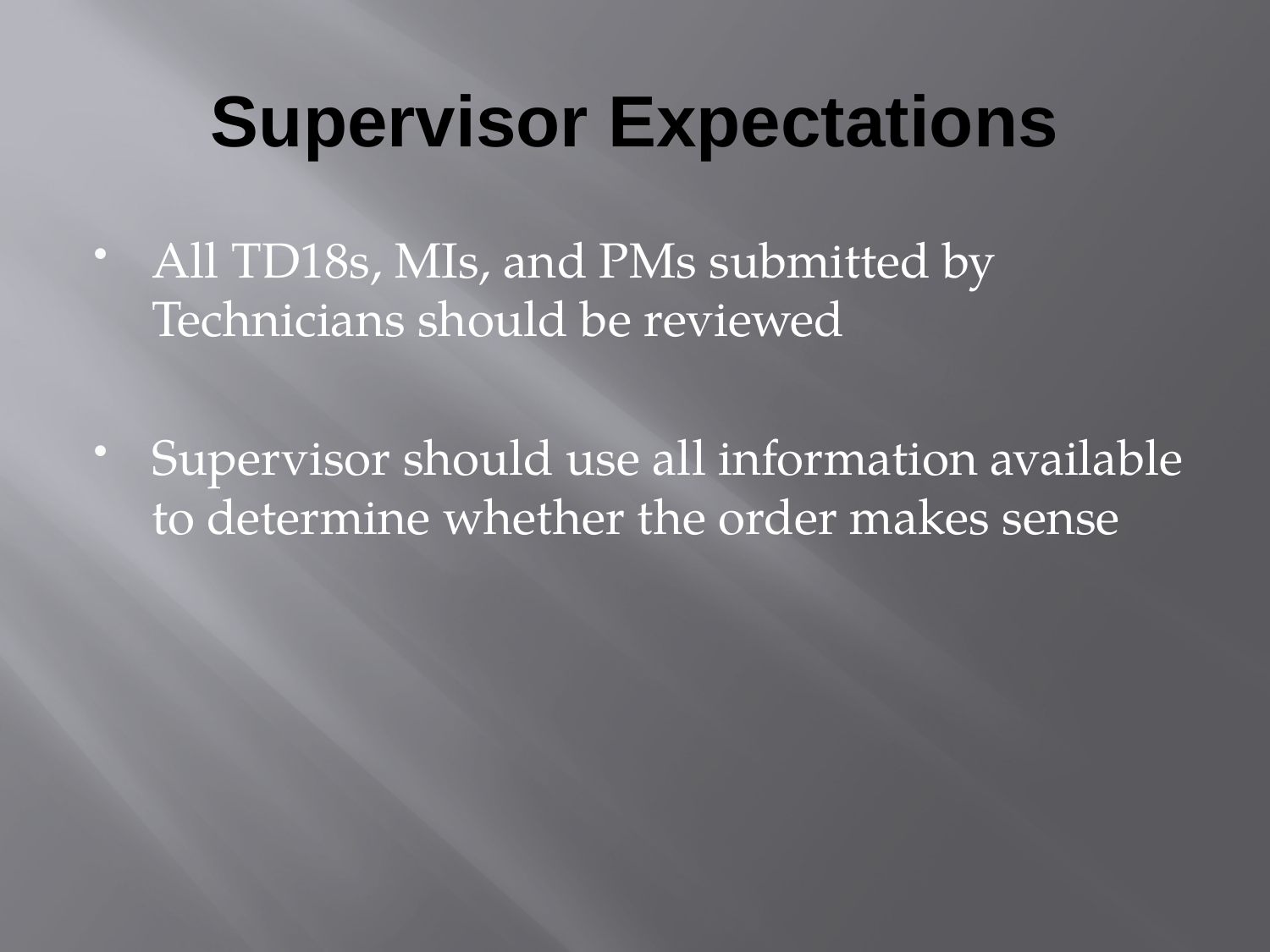

# Supervisor Expectations
All TD18s, MIs, and PMs submitted by Technicians should be reviewed

Supervisor should use all information available to determine whether the order makes sense